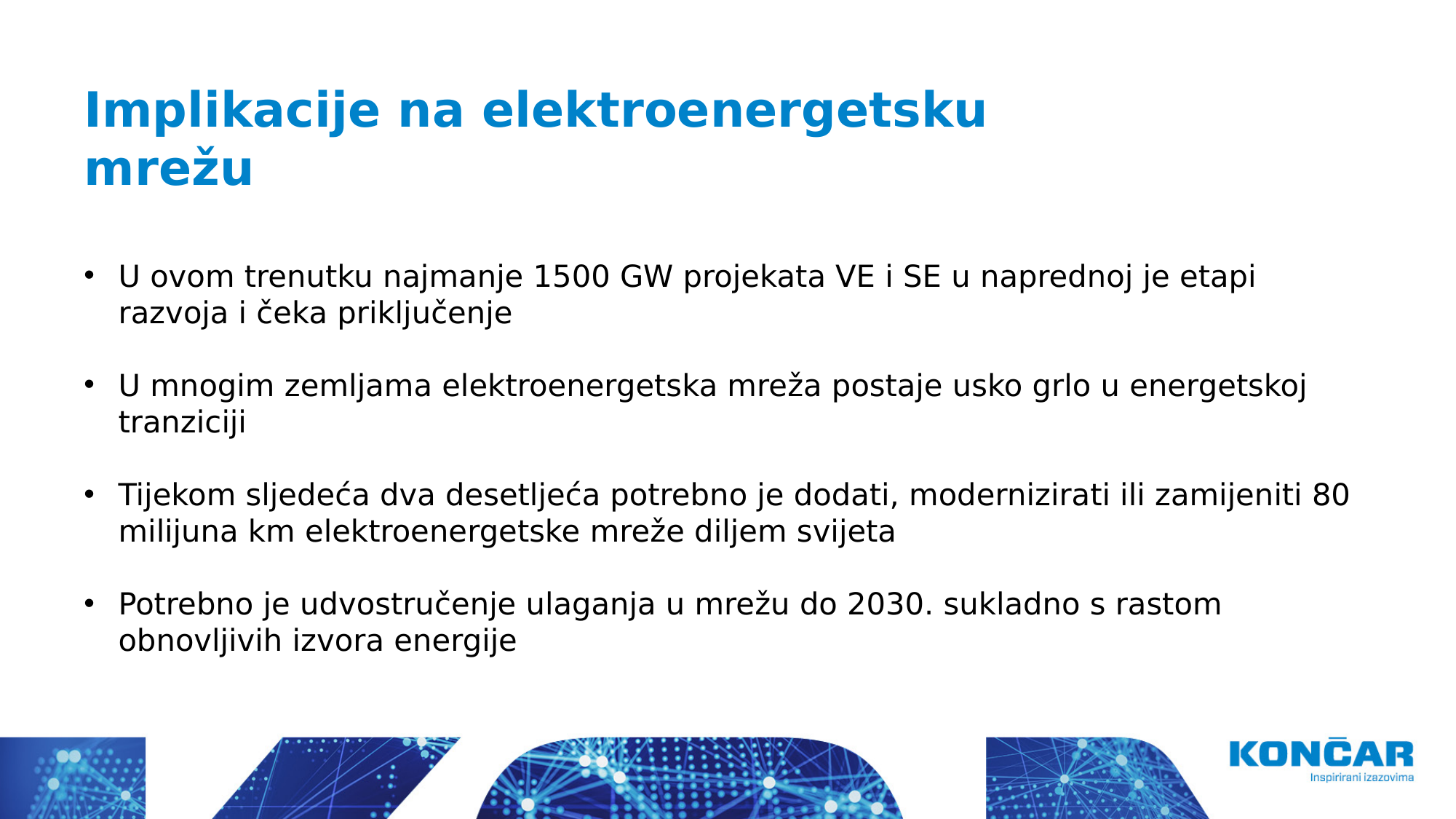

Implikacije na elektroenergetsku mrežu
U ovom trenutku najmanje 1500 GW projekata VE i SE u naprednoj je etapi razvoja i čeka priključenje

U mnogim zemljama elektroenergetska mreža postaje usko grlo u energetskoj tranziciji

Tijekom sljedeća dva desetljeća potrebno je dodati, modernizirati ili zamijeniti 80 milijuna km elektroenergetske mreže diljem svijeta

Potrebno je udvostručenje ulaganja u mrežu do 2030. sukladno s rastom obnovljivih izvora energije